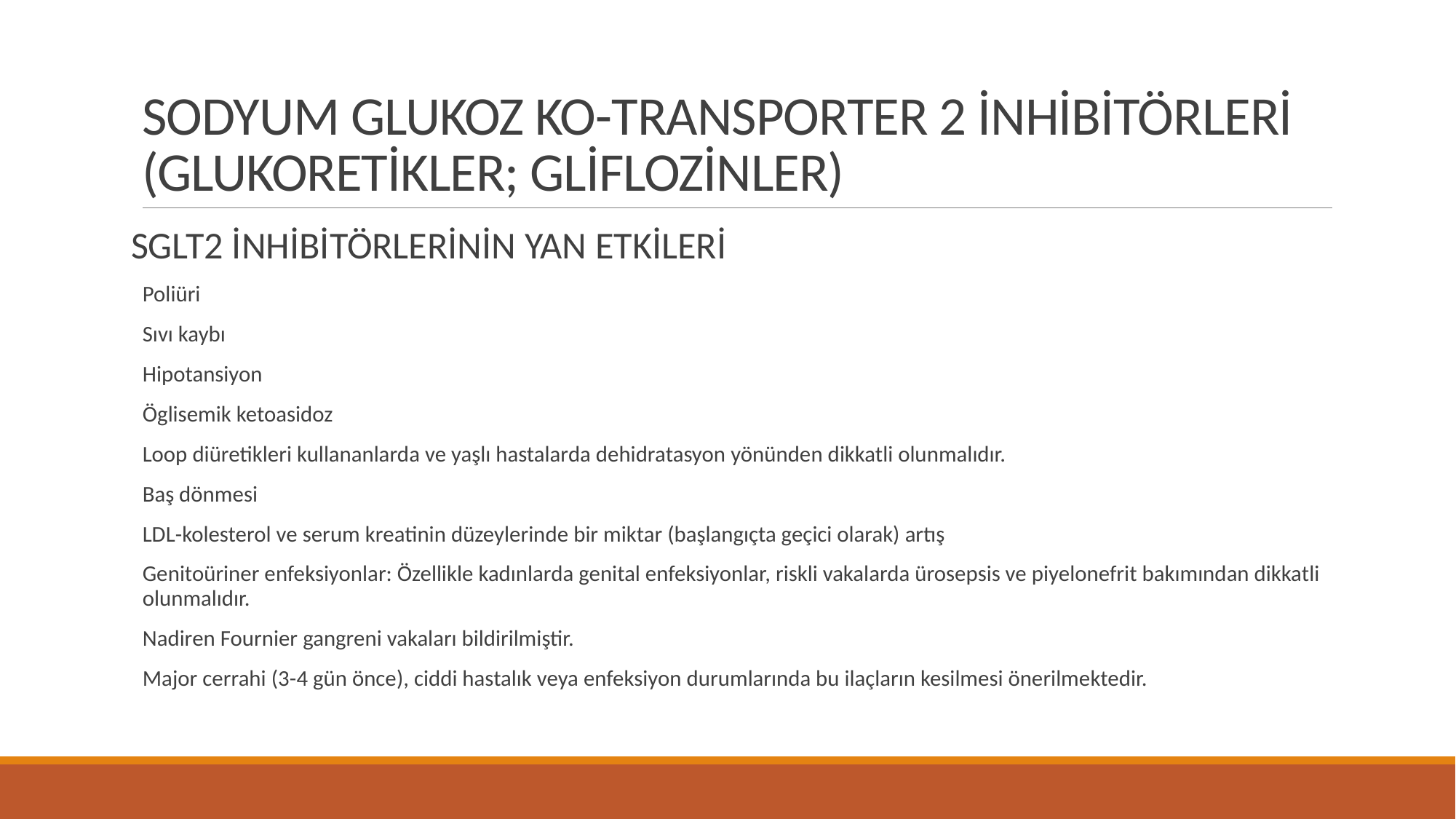

# SODYUM GLUKOZ KO-TRANSPORTER 2 İNHİBİTÖRLERİ  (GLUKORETİKLER; GLİFLOZİNLER)
SGLT2 İNHİBİTÖRLERİNİN YAN ETKİLERİ
Poliüri
Sıvı kaybı
Hipotansiyon
Öglisemik ketoasidoz
Loop diüretikleri kullananlarda ve yaşlı hastalarda dehidratasyon yönünden dikkatli olunmalıdır.
Baş dönmesi
LDL-kolesterol ve serum kreatinin düzeylerinde bir miktar (başlangıçta geçici olarak) artış
Genitoüriner enfeksiyonlar: Özellikle kadınlarda genital enfeksiyonlar, riskli vakalarda ürosepsis ve piyelonefrit bakımından dikkatli olunmalıdır.
Nadiren Fournier gangreni vakaları bildirilmiştir.
Major cerrahi (3-4 gün önce), ciddi hastalık veya enfeksiyon durumlarında bu ilaçların kesilmesi önerilmektedir.